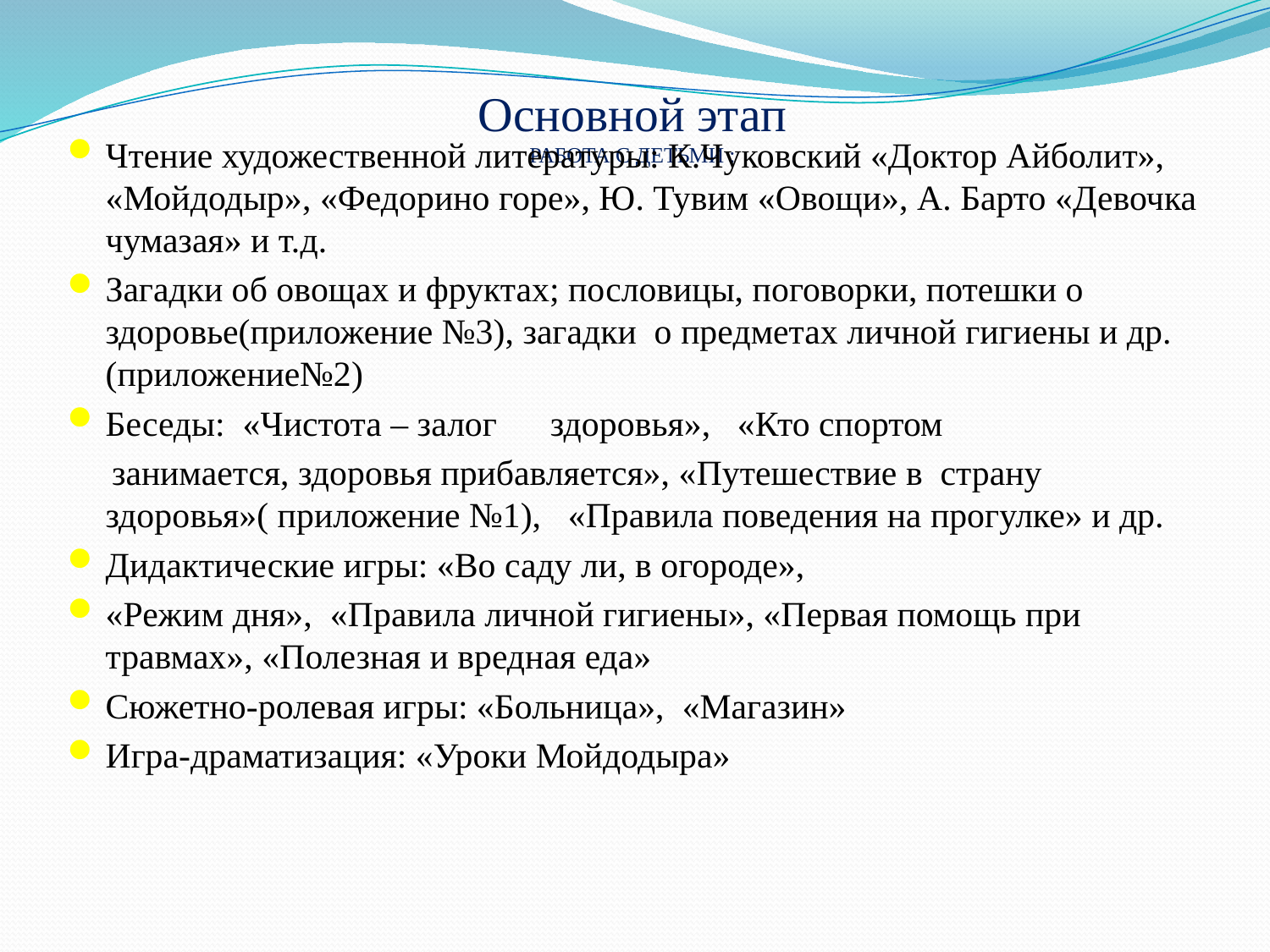

# Основной этап РАБОТА С ДЕТЬМИ :
Чтение художественной литературы: К.Чуковский «Доктор Айболит», «Мойдодыр», «Федорино горе», Ю. Тувим «Овощи», А. Барто «Девочка чумазая» и т.д.
Загадки об овощах и фруктах; пословицы, поговорки, потешки о здоровье(приложение №3), загадки  о предметах личной гигиены и др.(приложение№2)
Беседы:  «Чистота – залог      здоровья»,   «Кто спортом
     занимается, здоровья прибавляется», «Путешествие в  страну здоровья»( приложение №1),   «Правила поведения на прогулке» и др.
Дидактические игры: «Во саду ли, в огороде»,
«Режим дня»,  «Правила личной гигиены», «Первая помощь при травмах», «Полезная и вредная еда»
Сюжетно-ролевая игры: «Больница»,  «Магазин»
Игра-драматизация: «Уроки Мойдодыра»